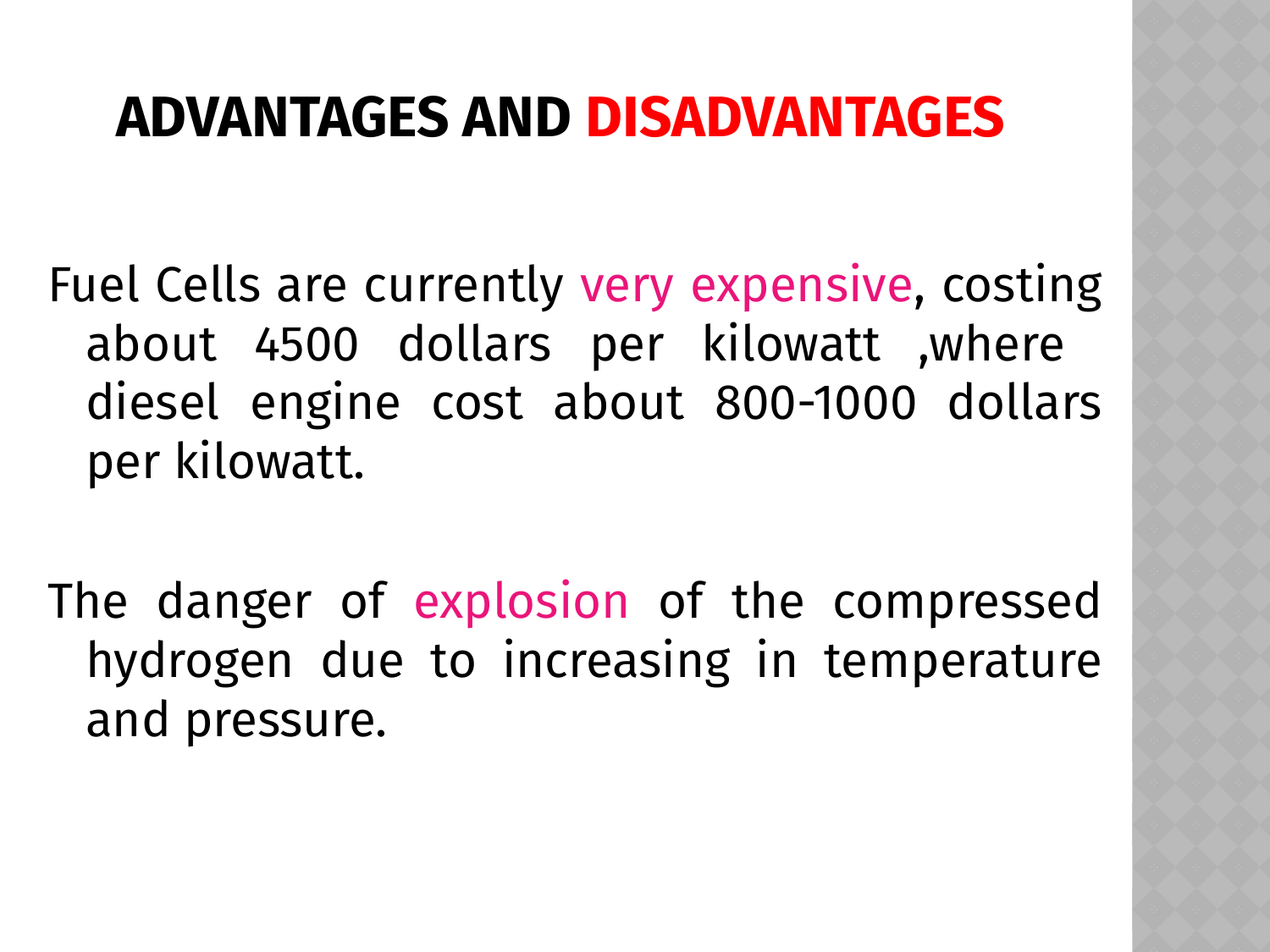

# Advantages and disadvantages

Fuel Cells are currently very expensive, costing about 4500 dollars per kilowatt ,where  diesel engine cost about 800-1000 dollars per kilowatt.

The danger of explosion of the compressed hydrogen due to increasing in temperature and pressure.